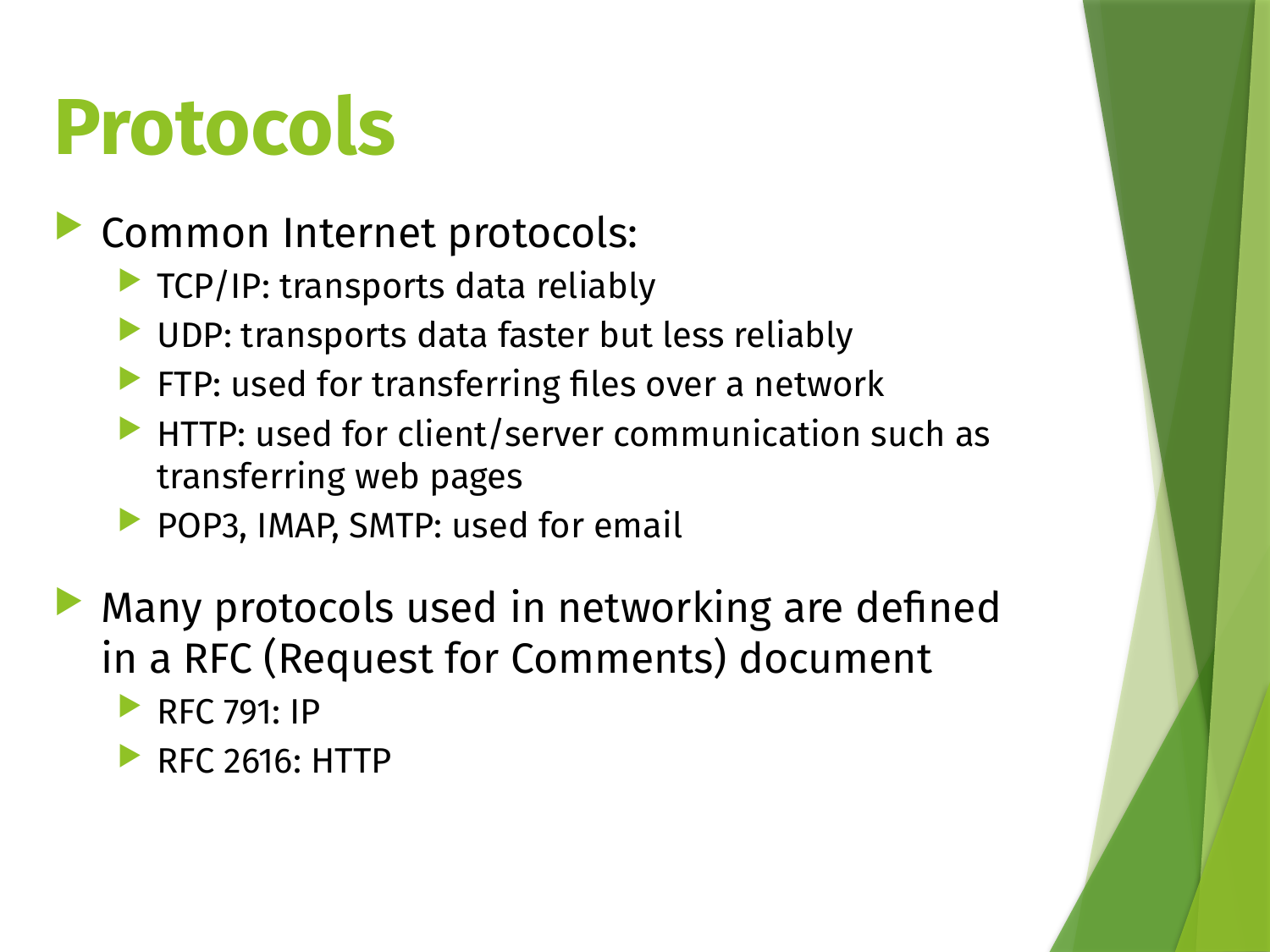

# Protocols
Common Internet protocols:
TCP/IP: transports data reliably
UDP: transports data faster but less reliably
FTP: used for transferring files over a network
HTTP: used for client/server communication such as transferring web pages
POP3, IMAP, SMTP: used for email
Many protocols used in networking are defined in a RFC (Request for Comments) document
RFC 791: IP
RFC 2616: HTTP